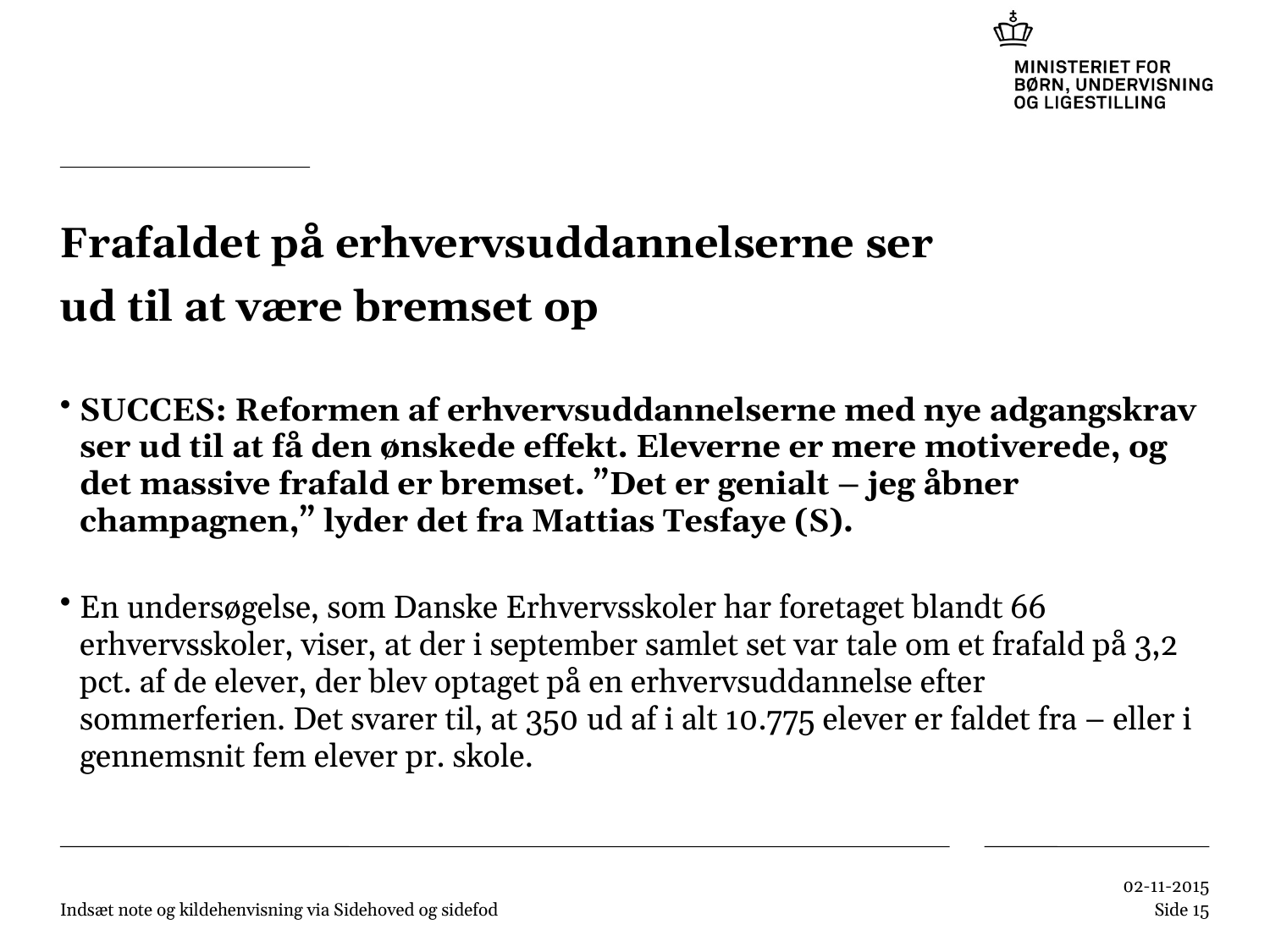

# Frafaldet på erhvervsuddannelserne ser ud til at være bremset op

SUCCES: Reformen af erhvervsuddannelserne med nye adgangskrav ser ud til at få den ønskede effekt. Eleverne er mere motiverede, og det massive frafald er bremset. ”Det er genialt – jeg åbner champagnen,” lyder det fra Mattias Tesfaye (S).

En undersøgelse, som Danske Erhvervsskoler har foretaget blandt 66 erhvervsskoler, viser, at der i september samlet set var tale om et frafald på 3,2 pct. af de elever, der blev optaget på en erhvervsuddannelse efter sommerferien. Det svarer til, at 350 ud af i alt 10.775 elever er faldet fra – eller i gennemsnit fem elever pr. skole.
Indsæt note og kildehenvisning via Sidehoved og sidefod
02-11-2015
Side 15